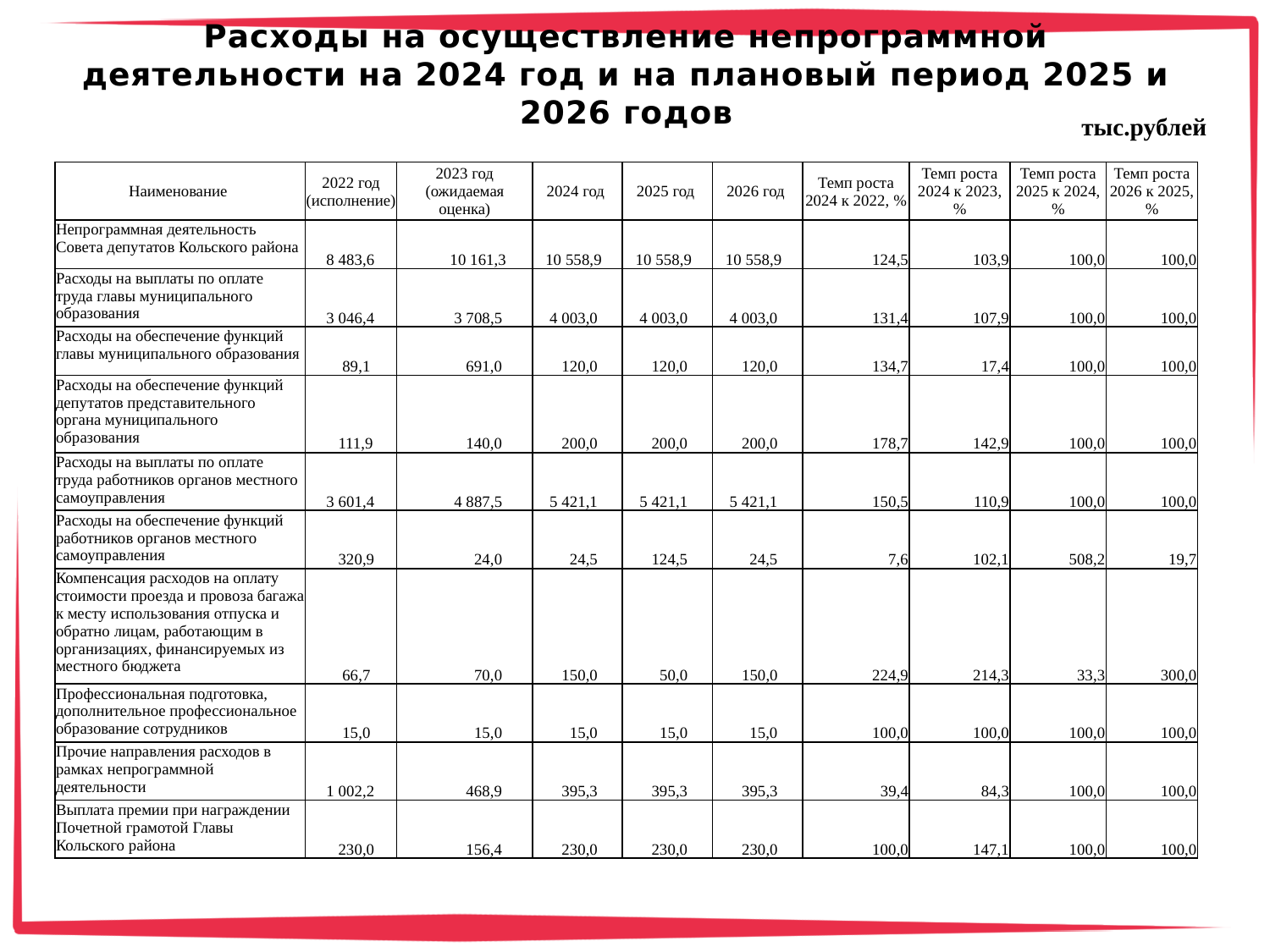

Расходы на осуществление непрограммной деятельности на 2024 год и на плановый период 2025 и 2026 годов

тыс.рублей
| Наименование | 2022 год (исполнение) | 2023 год (ожидаемая оценка) | 2024 год | 2025 год | 2026 год | Темп роста 2024 к 2022, % | Темп роста 2024 к 2023, % | Темп роста 2025 к 2024, % | Темп роста 2026 к 2025, % |
| --- | --- | --- | --- | --- | --- | --- | --- | --- | --- |
| Непрограммная деятельность Совета депутатов Кольского района | 8 483,6 | 10 161,3 | 10 558,9 | 10 558,9 | 10 558,9 | 124,5 | 103,9 | 100,0 | 100,0 |
| Расходы на выплаты по оплате труда главы муниципального образования | 3 046,4 | 3 708,5 | 4 003,0 | 4 003,0 | 4 003,0 | 131,4 | 107,9 | 100,0 | 100,0 |
| Расходы на обеспечение функций главы муниципального образования | 89,1 | 691,0 | 120,0 | 120,0 | 120,0 | 134,7 | 17,4 | 100,0 | 100,0 |
| Расходы на обеспечение функций депутатов представительного органа муниципального образования | 111,9 | 140,0 | 200,0 | 200,0 | 200,0 | 178,7 | 142,9 | 100,0 | 100,0 |
| Расходы на выплаты по оплате труда работников органов местного самоуправления | 3 601,4 | 4 887,5 | 5 421,1 | 5 421,1 | 5 421,1 | 150,5 | 110,9 | 100,0 | 100,0 |
| Расходы на обеспечение функций работников органов местного самоуправления | 320,9 | 24,0 | 24,5 | 124,5 | 24,5 | 7,6 | 102,1 | 508,2 | 19,7 |
| Компенсация расходов на оплату стоимости проезда и провоза багажа к месту использования отпуска и обратно лицам, работающим в организациях, финансируемых из местного бюджета | 66,7 | 70,0 | 150,0 | 50,0 | 150,0 | 224,9 | 214,3 | 33,3 | 300,0 |
| Профессиональная подготовка, дополнительное профессиональное образование сотрудников | 15,0 | 15,0 | 15,0 | 15,0 | 15,0 | 100,0 | 100,0 | 100,0 | 100,0 |
| Прочие направления расходов в рамках непрограммной деятельности | 1 002,2 | 468,9 | 395,3 | 395,3 | 395,3 | 39,4 | 84,3 | 100,0 | 100,0 |
| Выплата премии при награждении Почетной грамотой Главы Кольского района | 230,0 | 156,4 | 230,0 | 230,0 | 230,0 | 100,0 | 147,1 | 100,0 | 100,0 |